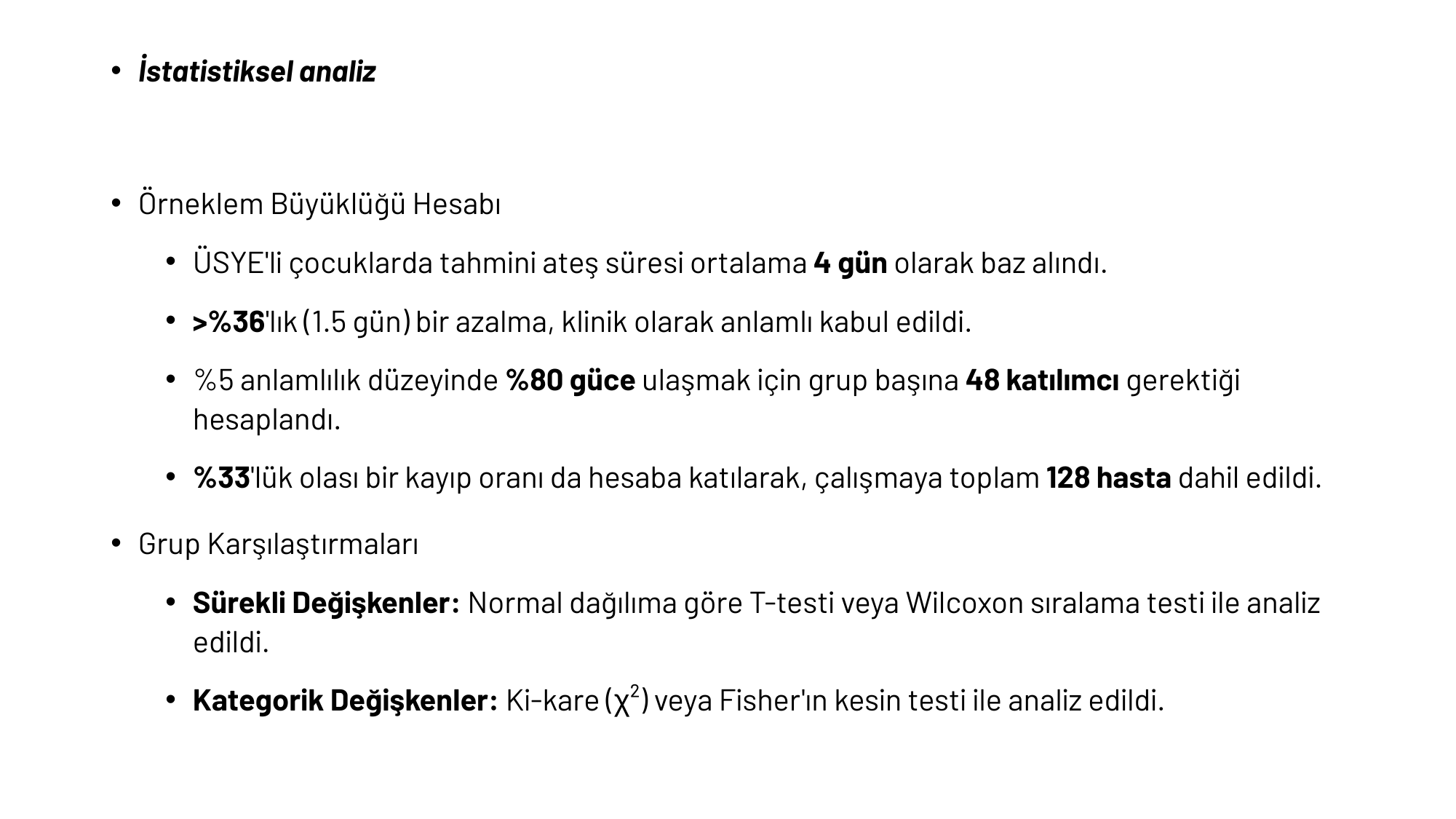

İstatistiksel analiz

Örneklem Büyüklüğü Hesabı
ÜSYE'li çocuklarda tahmini ateş süresi ortalama 4 gün olarak baz alındı.
>%36'lık (1.5 gün) bir azalma, klinik olarak anlamlı kabul edildi.
%5 anlamlılık düzeyinde %80 güce ulaşmak için grup başına 48 katılımcı gerektiği hesaplandı.
%33'lük olası bir kayıp oranı da hesaba katılarak, çalışmaya toplam 128 hasta dahil edildi.
Grup Karşılaştırmaları
Sürekli Değişkenler: Normal dağılıma göre T-testi veya Wilcoxon sıralama testi ile analiz edildi.
Kategorik Değişkenler: Ki-kare (χ²) veya Fisher'ın kesin testi ile analiz edildi.